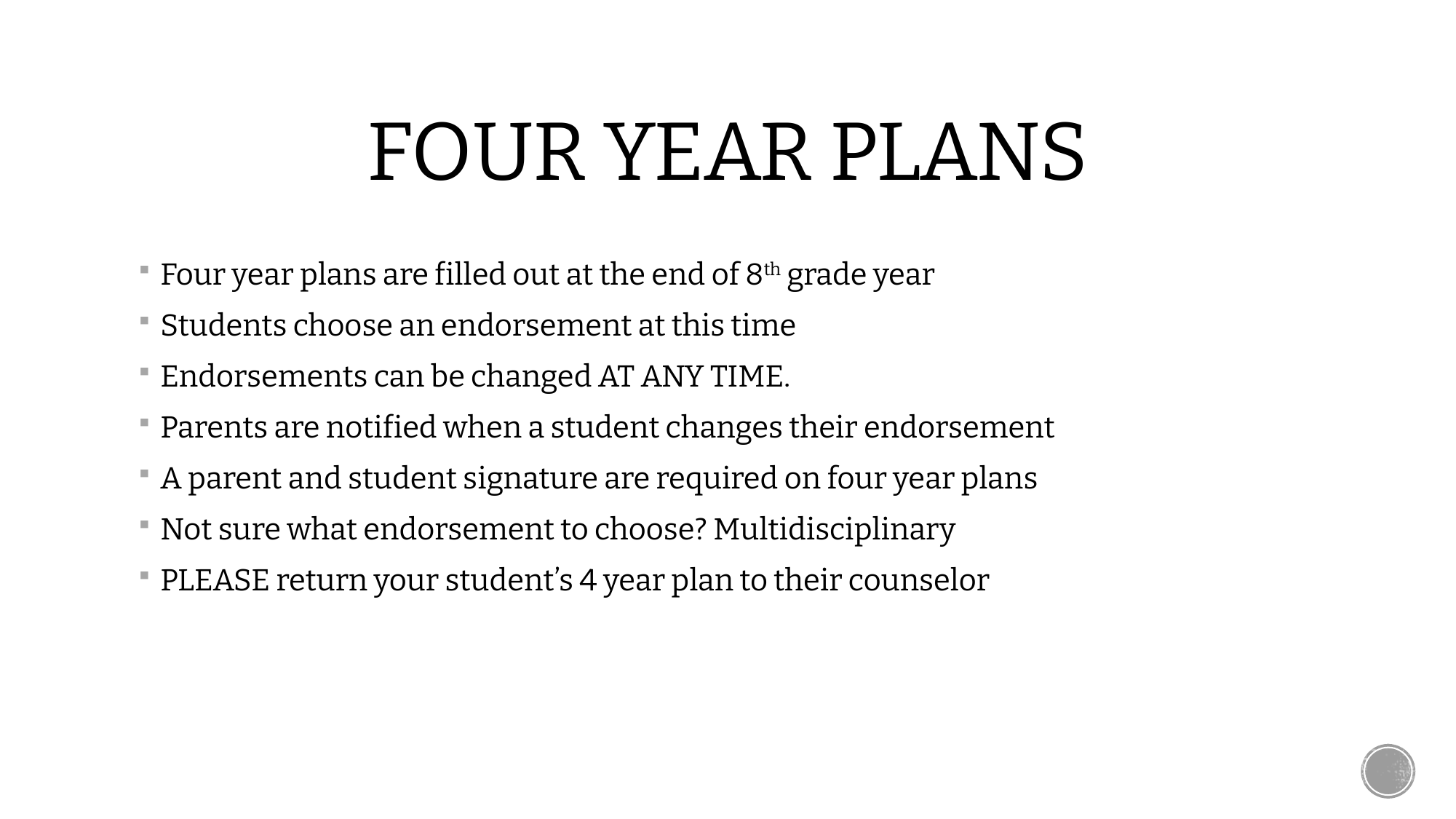

# Four year Plans
Four year plans are filled out at the end of 8th grade year
Students choose an endorsement at this time
Endorsements can be changed AT ANY TIME.
Parents are notified when a student changes their endorsement
A parent and student signature are required on four year plans
Not sure what endorsement to choose? Multidisciplinary
PLEASE return your student’s 4 year plan to their counselor